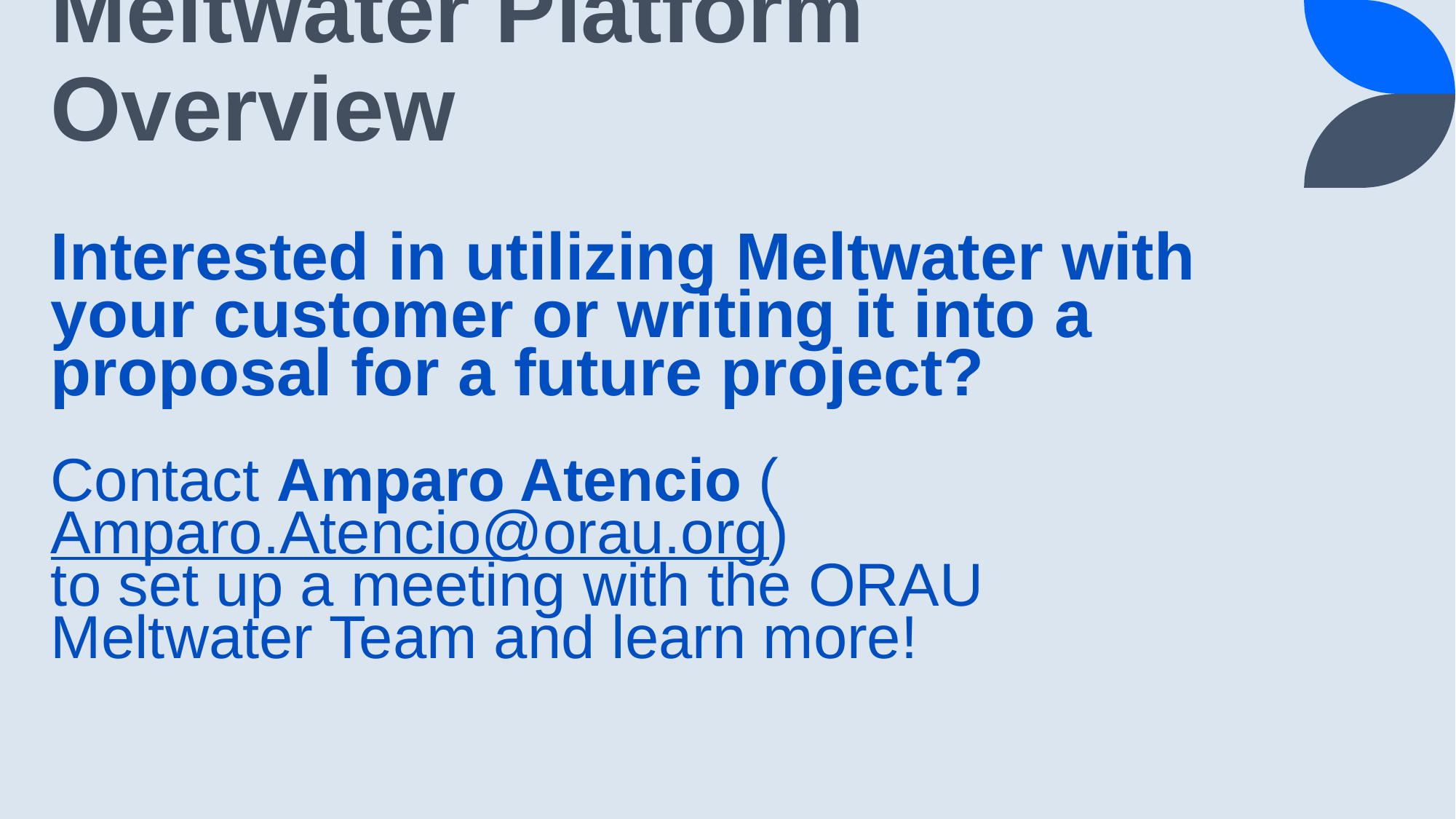

Meltwater Platform Overview
Interested in utilizing Meltwater with your customer or writing it into a proposal for a future project?

Contact Amparo Atencio (Amparo.Atencio@orau.org)
to set up a meeting with the ORAU Meltwater Team and learn more!